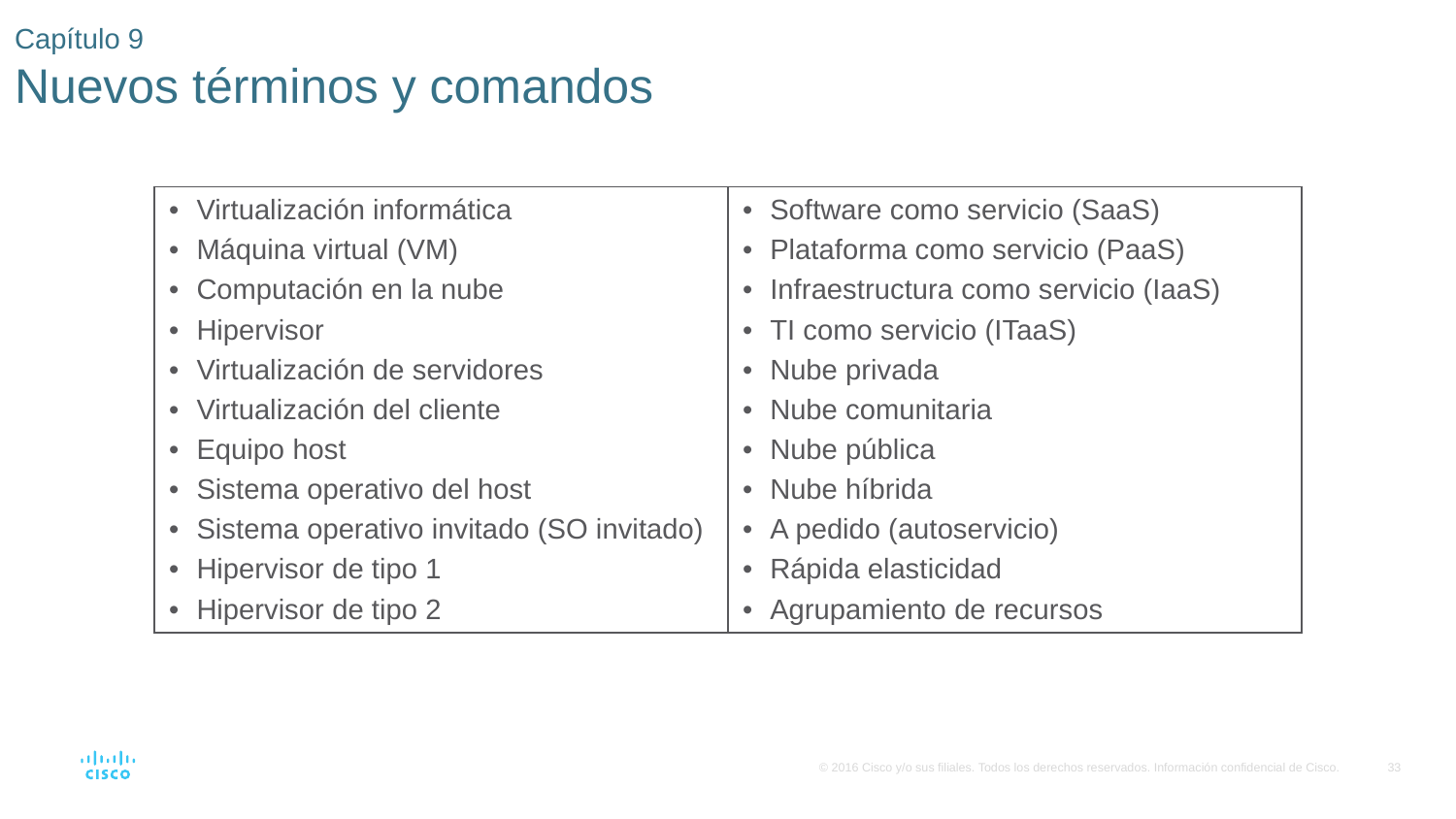

# Capítulo 9 Nuevos términos y comandos
| Virtualización informática Máquina virtual (VM) Computación en la nube Hipervisor Virtualización de servidores Virtualización del cliente Equipo host Sistema ⁪operativo del host Sistema operativo invitado (SO invitado) Hipervisor de tipo 1 Hipervisor de tipo 2 | Software como servicio (SaaS) Plataforma como servicio (PaaS) Infraestructura como servicio (IaaS) TI como servicio (ITaaS) Nube privada Nube comunitaria Nube pública Nube híbrida A pedido (autoservicio) Rápida elasticidad Agrupamiento de recursos |
| --- | --- |